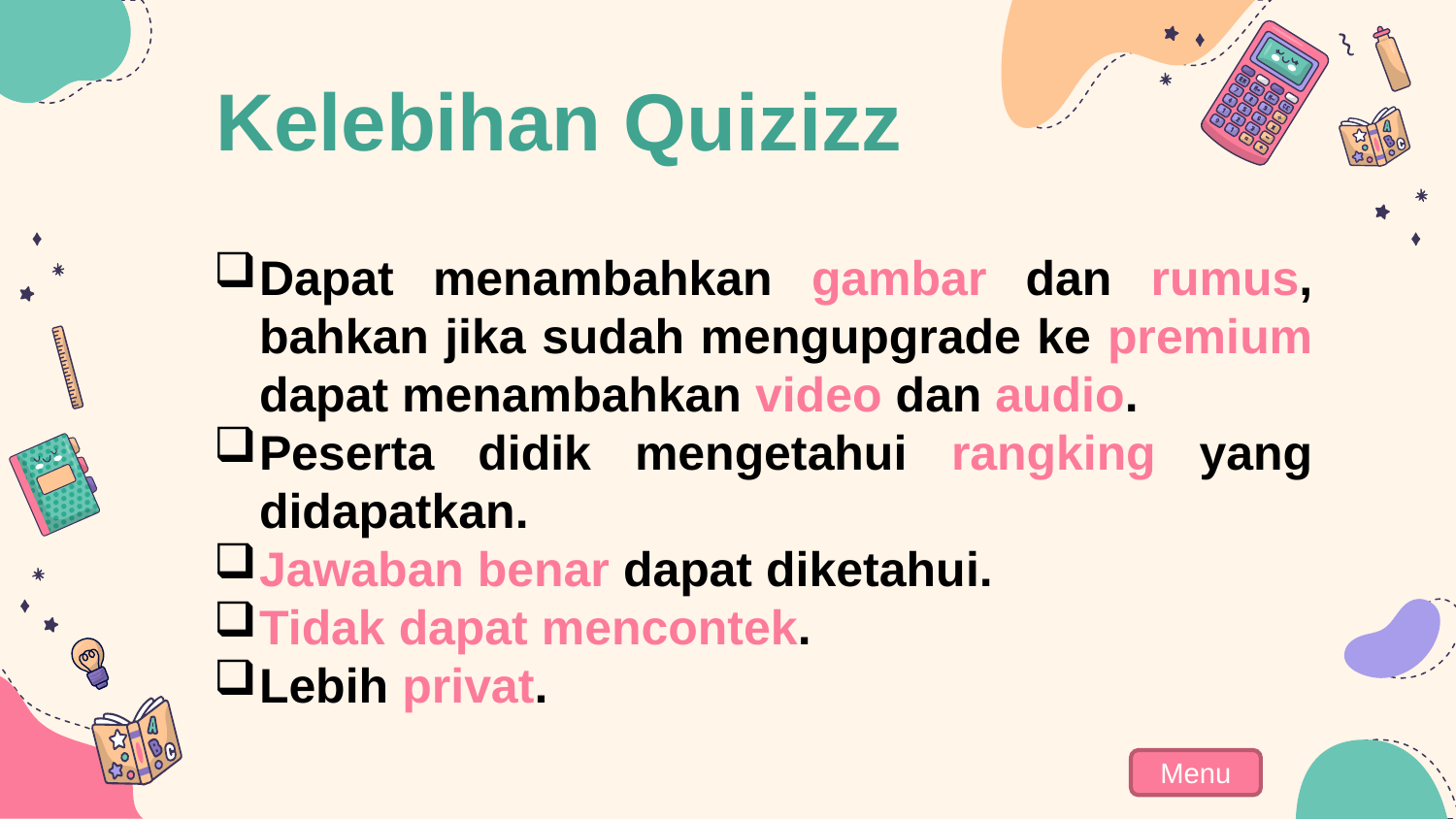

Kelebihan Quizizz
Dapat menambahkan gambar dan rumus, bahkan jika sudah mengupgrade ke premium dapat menambahkan video dan audio.
Peserta didik mengetahui rangking yang didapatkan.
Jawaban benar dapat diketahui.
Tidak dapat mencontek.
Lebih privat.

Menu